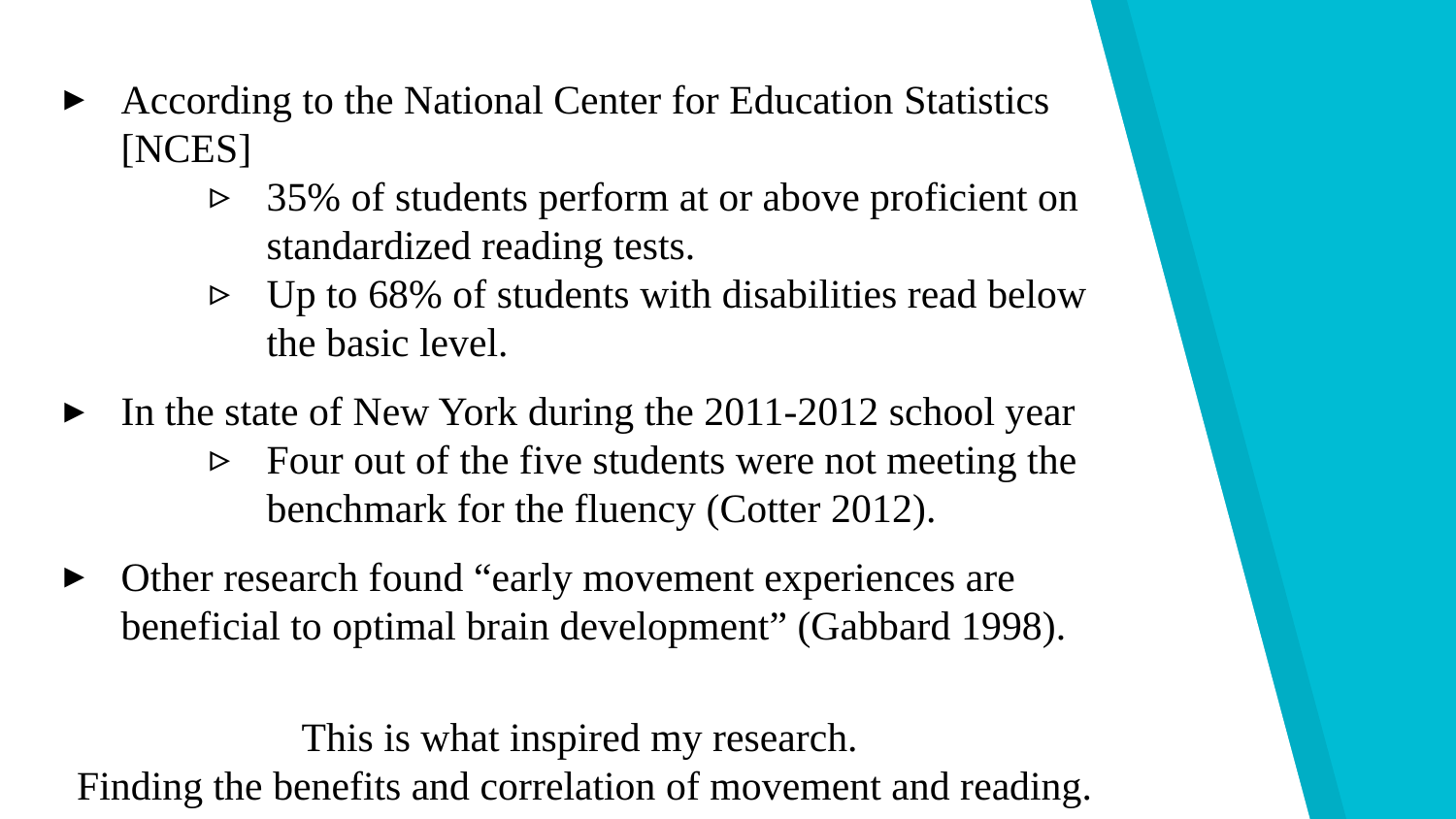

According to the National Center for Education Statistics [NCES]
35% of students perform at or above proficient on standardized reading tests.
Up to 68% of students with disabilities read below the basic level.
In the state of New York during the 2011-2012 school year
Four out of the five students were not meeting the benchmark for the fluency (Cotter 2012).
Other research found “early movement experiences are beneficial to optimal brain development” (Gabbard 1998).

This is what inspired my research.
Finding the benefits and correlation of movement and reading.